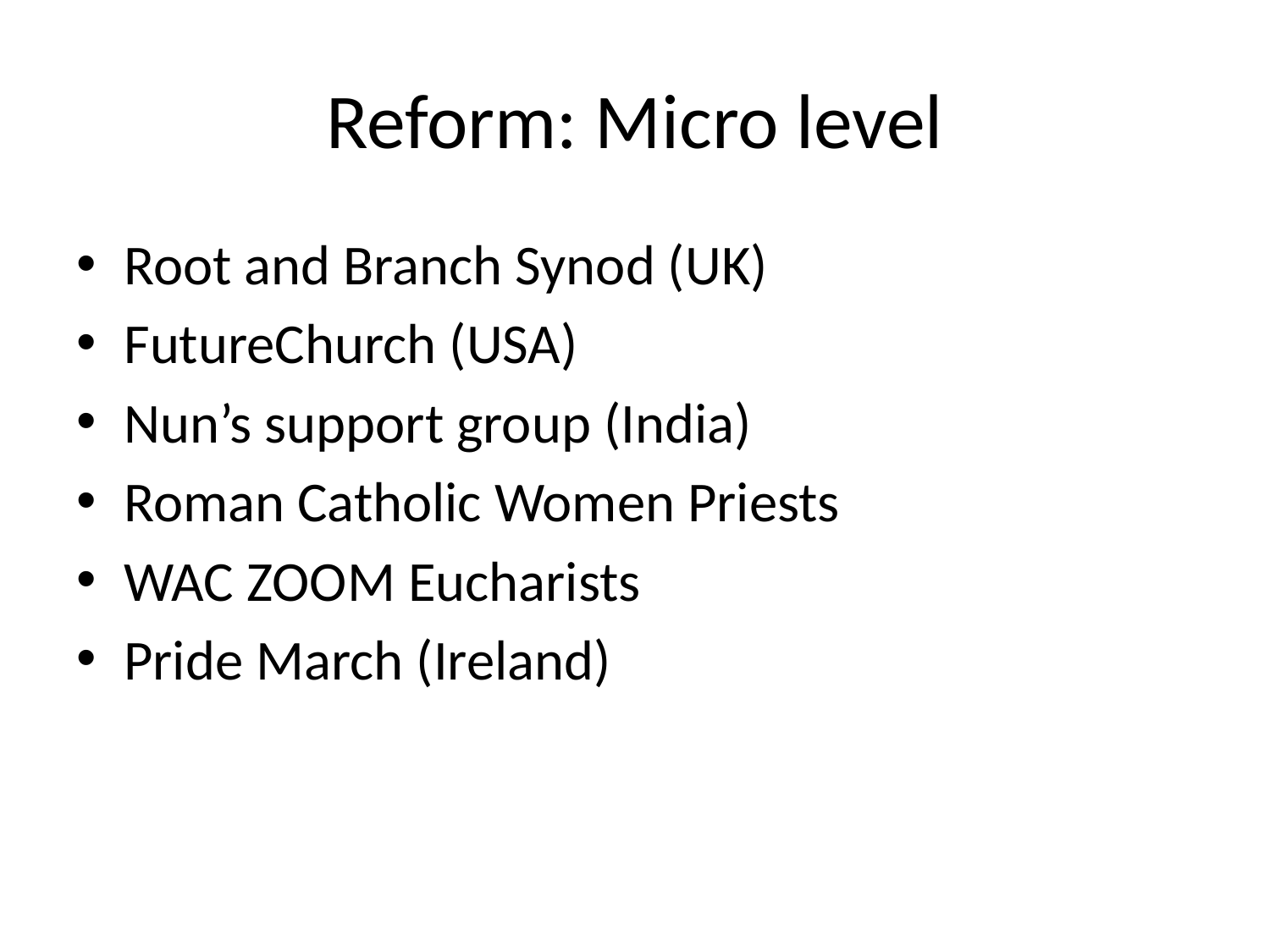

# Reform: Micro level
Root and Branch Synod (UK)
FutureChurch (USA)
Nun’s support group (India)
Roman Catholic Women Priests
WAC ZOOM Eucharists
Pride March (Ireland)